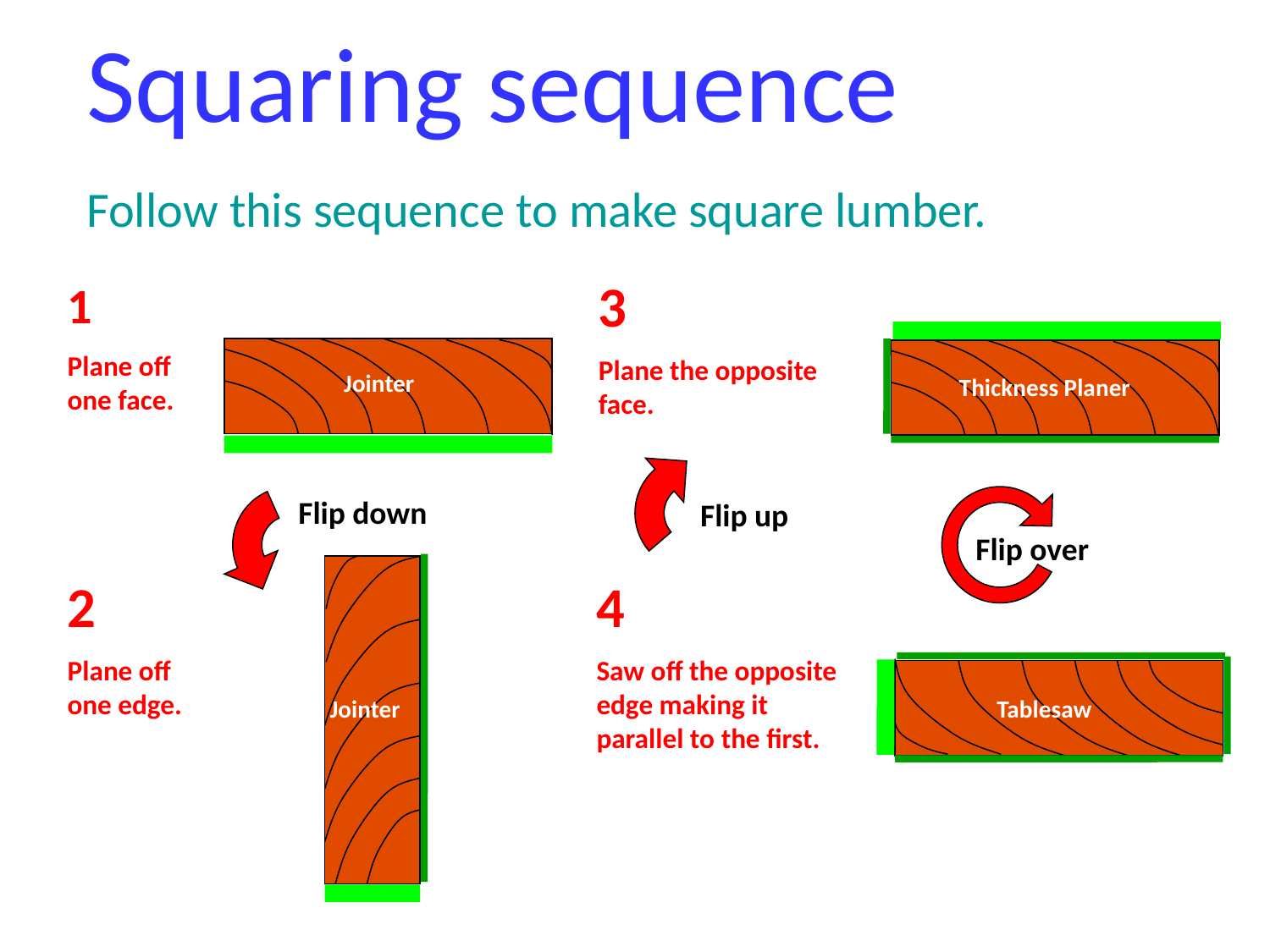

Squaring sequence
Follow this sequence to make square lumber.

3
Plane the opposite face.
1
Plane off one face.

Jointer
Thickness Planer

Flip up

Flip down

Flip over

2
Plane off one edge.
4
Saw off the opposite edge making it parallel to the first.

Jointer
Tablesaw